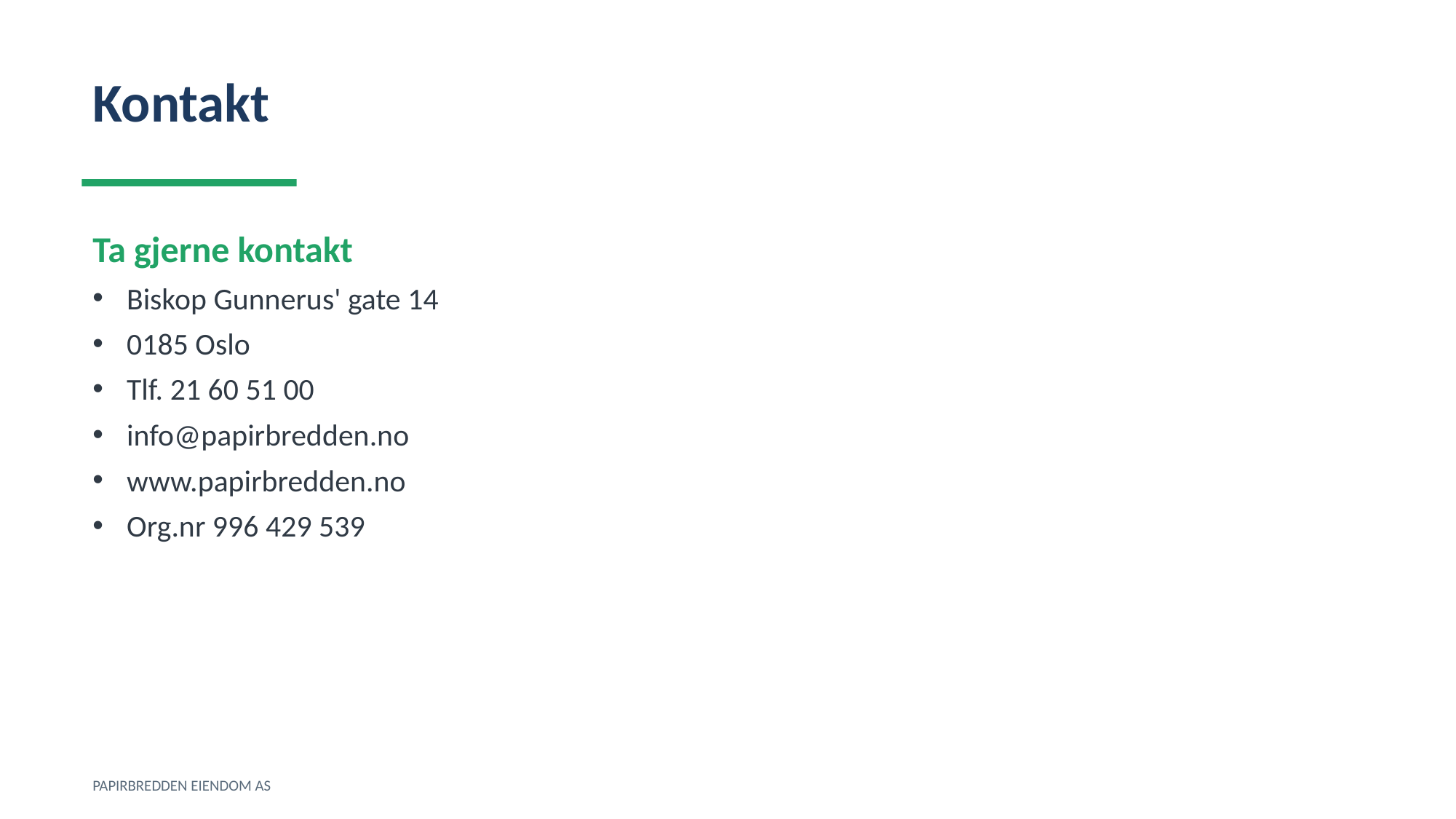

Kontakt

Ta gjerne kontakt
Biskop Gunnerus' gate 14
0185 Oslo
Tlf. 21 60 51 00
info@papirbredden.no
www.papirbredden.no
Org.nr 996 429 539
PAPIRBREDDEN EIENDOM AS